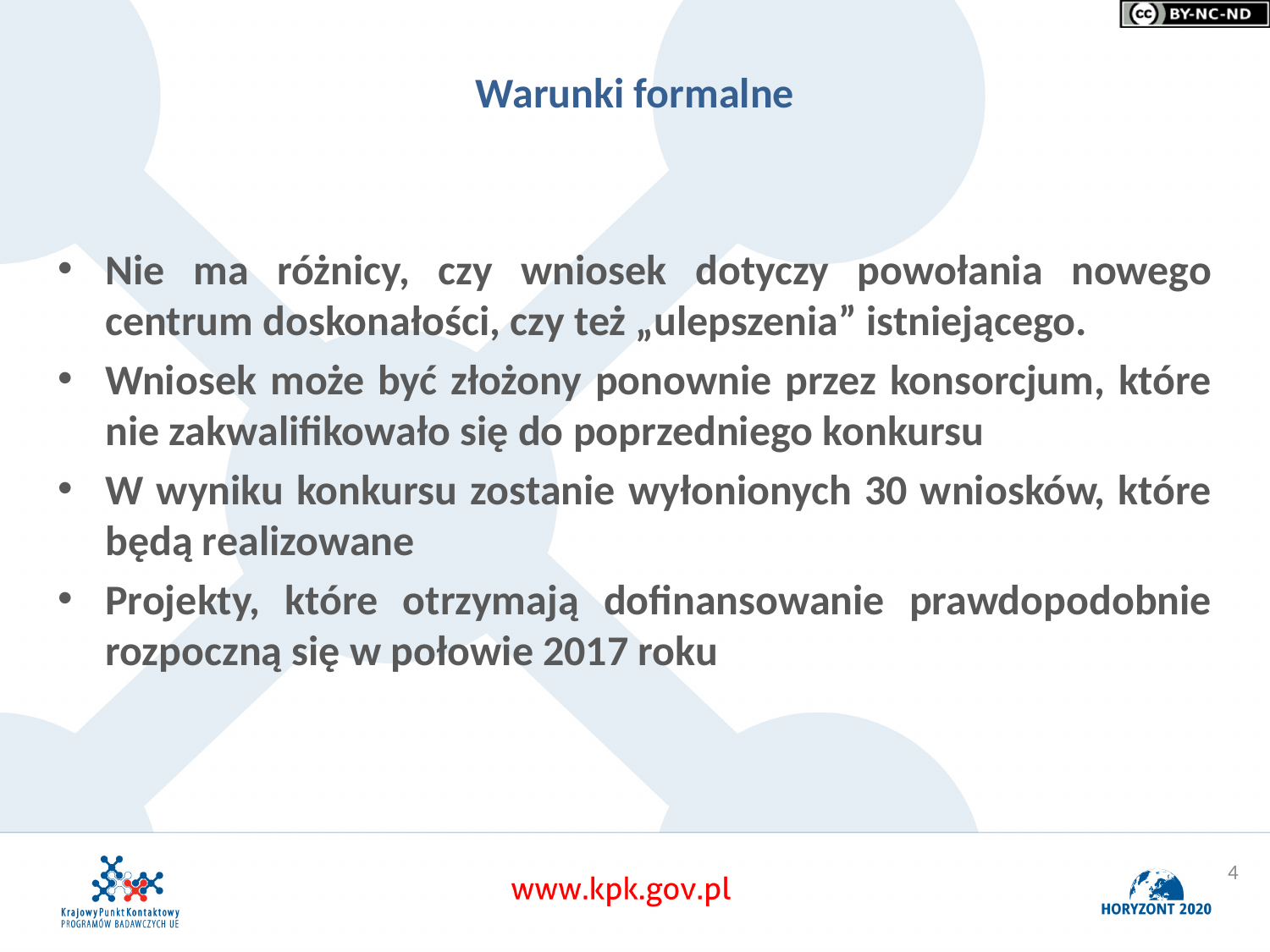

# Warunki formalne

Nie ma różnicy, czy wniosek dotyczy powołania nowego centrum doskonałości, czy też „ulepszenia” istniejącego.
Wniosek może być złożony ponownie przez konsorcjum, które nie zakwalifikowało się do poprzedniego konkursu
W wyniku konkursu zostanie wyłonionych 30 wniosków, które będą realizowane
Projekty, które otrzymają dofinansowanie prawdopodobnie rozpoczną się w połowie 2017 roku

4